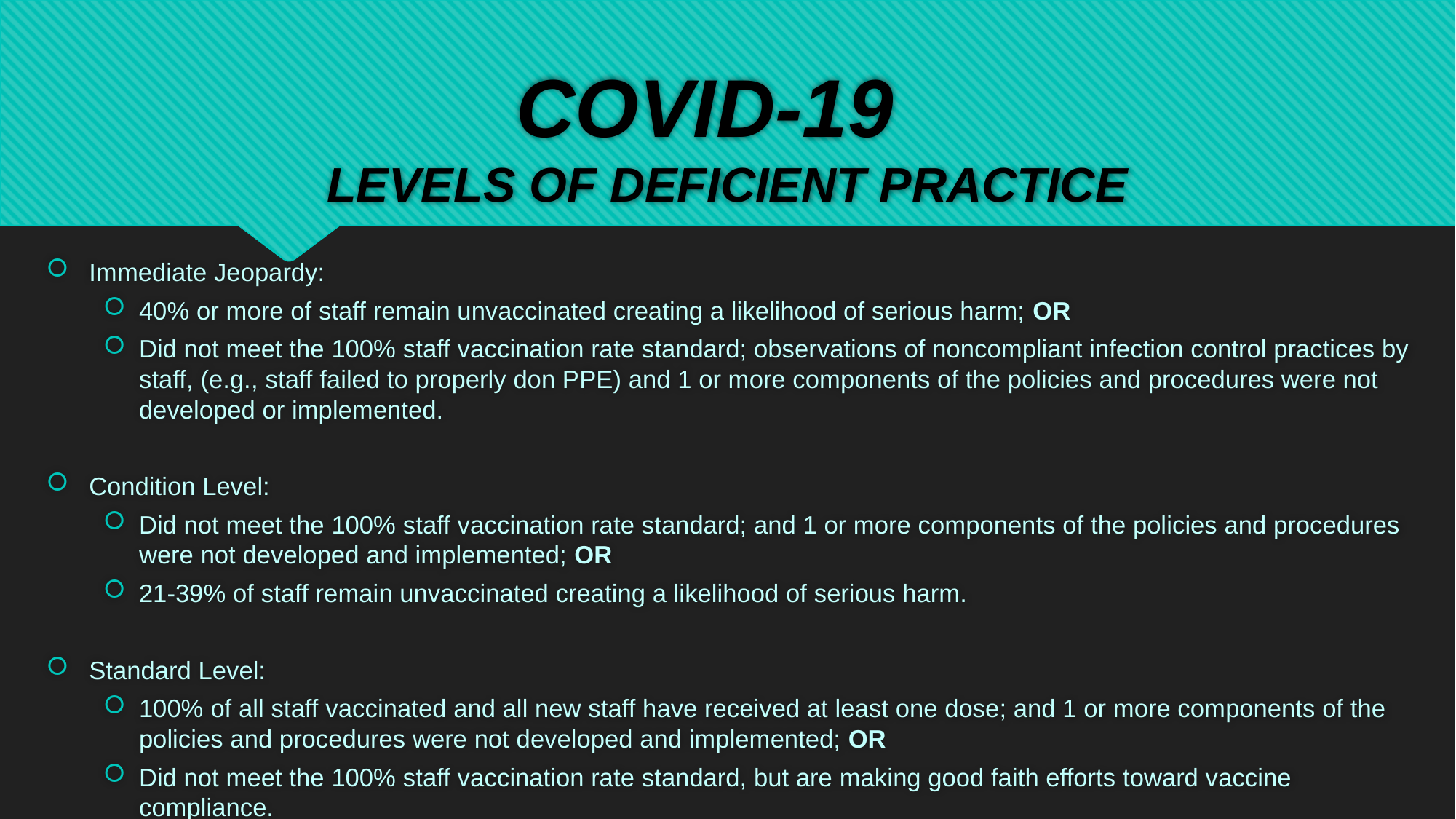

# COVID-19 LEVELS OF DEFICIENT PRACTICE
Immediate Jeopardy:
40% or more of staff remain unvaccinated creating a likelihood of serious harm; OR
Did not meet the 100% staff vaccination rate standard; observations of noncompliant infection control practices by staff, (e.g., staff failed to properly don PPE) and 1 or more components of the policies and procedures were not developed or implemented.

Condition Level:
Did not meet the 100% staff vaccination rate standard; and 1 or more components of the policies and procedures were not developed and implemented; OR
21-39% of staff remain unvaccinated creating a likelihood of serious harm.

Standard Level:
100% of all staff vaccinated and all new staff have received at least one dose; and 1 or more components of the policies and procedures were not developed and implemented; OR
Did not meet the 100% staff vaccination rate standard, but are making good faith efforts toward vaccine compliance.